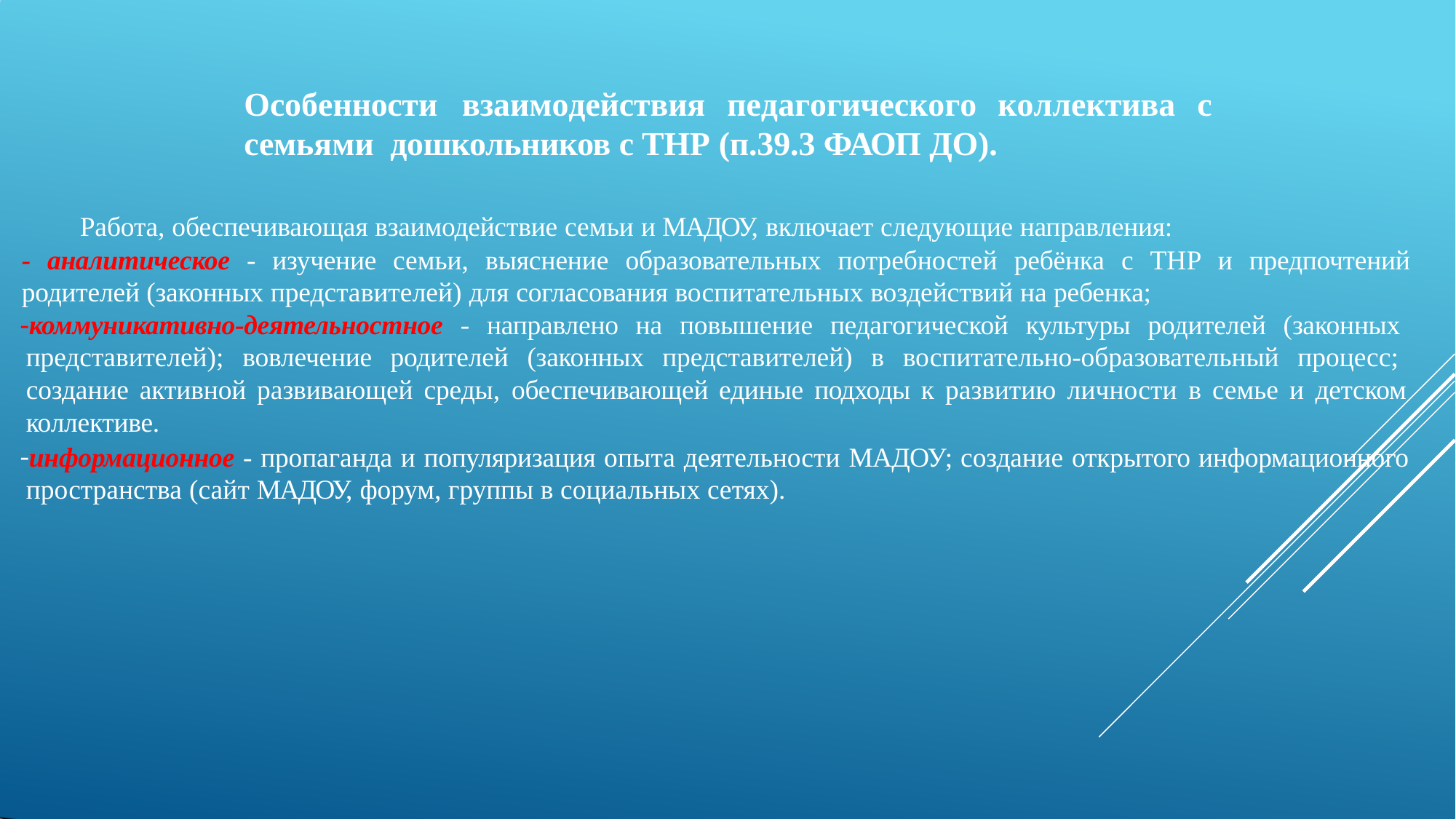

# Особенности	взаимодействия	педагогического	коллектива	с	семьями  дошкольников с ТНР (п.39.3 ФАОП ДО).
Работа, обеспечивающая взаимодействие семьи и МАДОУ, включает следующие направления:
- аналитическое - изучение семьи, выяснение образовательных потребностей ребёнка с ТНР и предпочтений
родителей (законных представителей) для согласования воспитательных воздействий на ребенка;
коммуникативно-деятельностное - направлено на повышение педагогической культуры родителей (законных  представителей); вовлечение родителей (законных представителей) в воспитательно-образовательный процесс;  создание активной развивающей среды, обеспечивающей единые подходы к развитию личности в семье и детском  коллективе.
информационное - пропаганда и популяризация опыта деятельности МАДОУ; создание открытого информационного  пространства (сайт МАДОУ, форум, группы в социальных сетях).